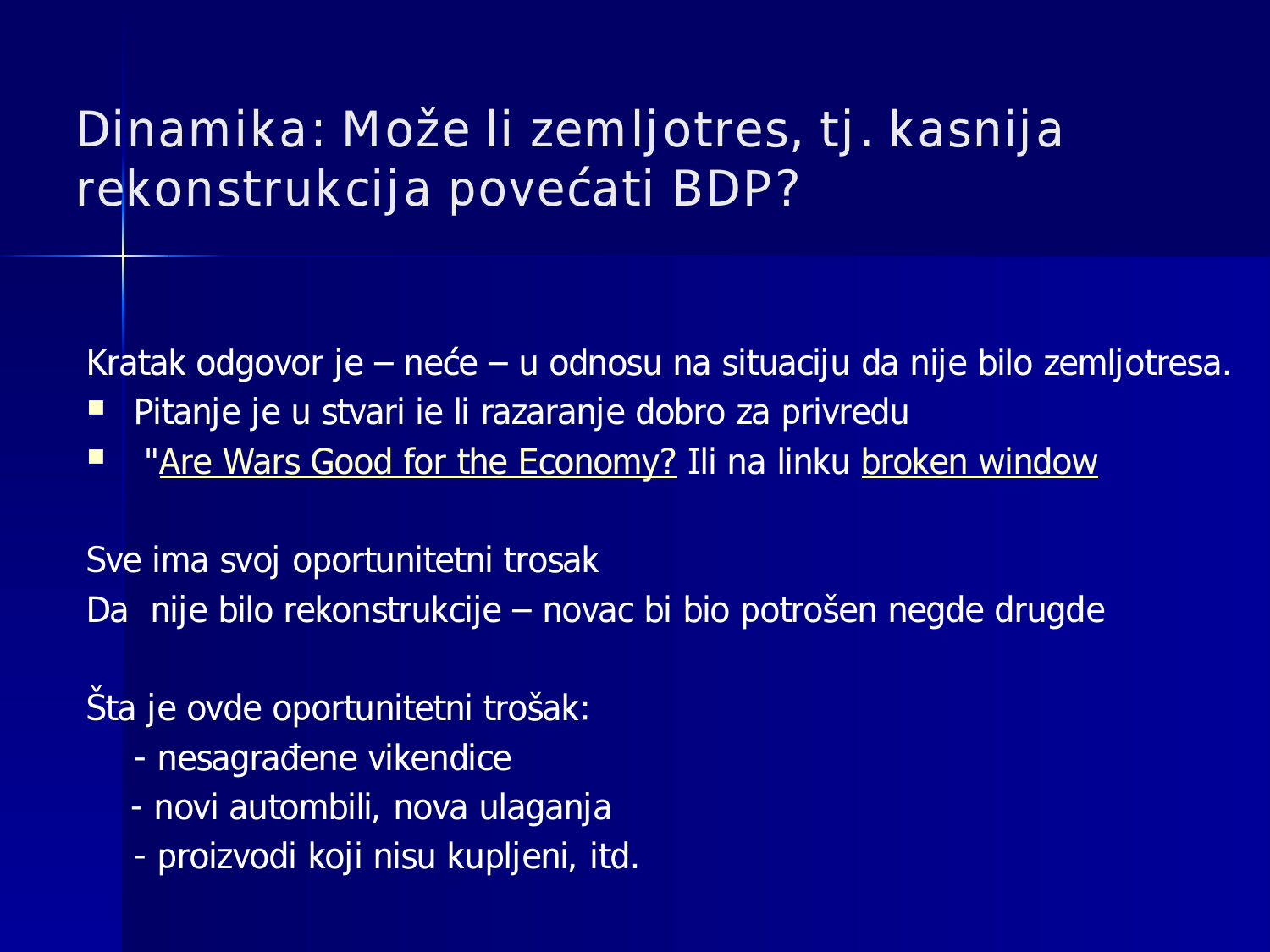

# Dinamika: Može li zemljotres, tj. kasnija rekonstrukcija povećati BDP?
Kratak odgovor je – neće – u odnosu na situaciju da nije bilo zemljotresa.
Pitanje je u stvari ie li razaranje dobro za privredu
 "Are Wars Good for the Economy? Ili na linku broken window

Sve ima svoj oportunitetni trosak
Da  nije bilo rekonstrukcije – novac bi bio potrošen negde drugde

Šta je ovde oportunitetni trošak:
	- nesagrađene vikendice
    - novi autombili, nova ulaganja
	- proizvodi koji nisu kupljeni, itd.